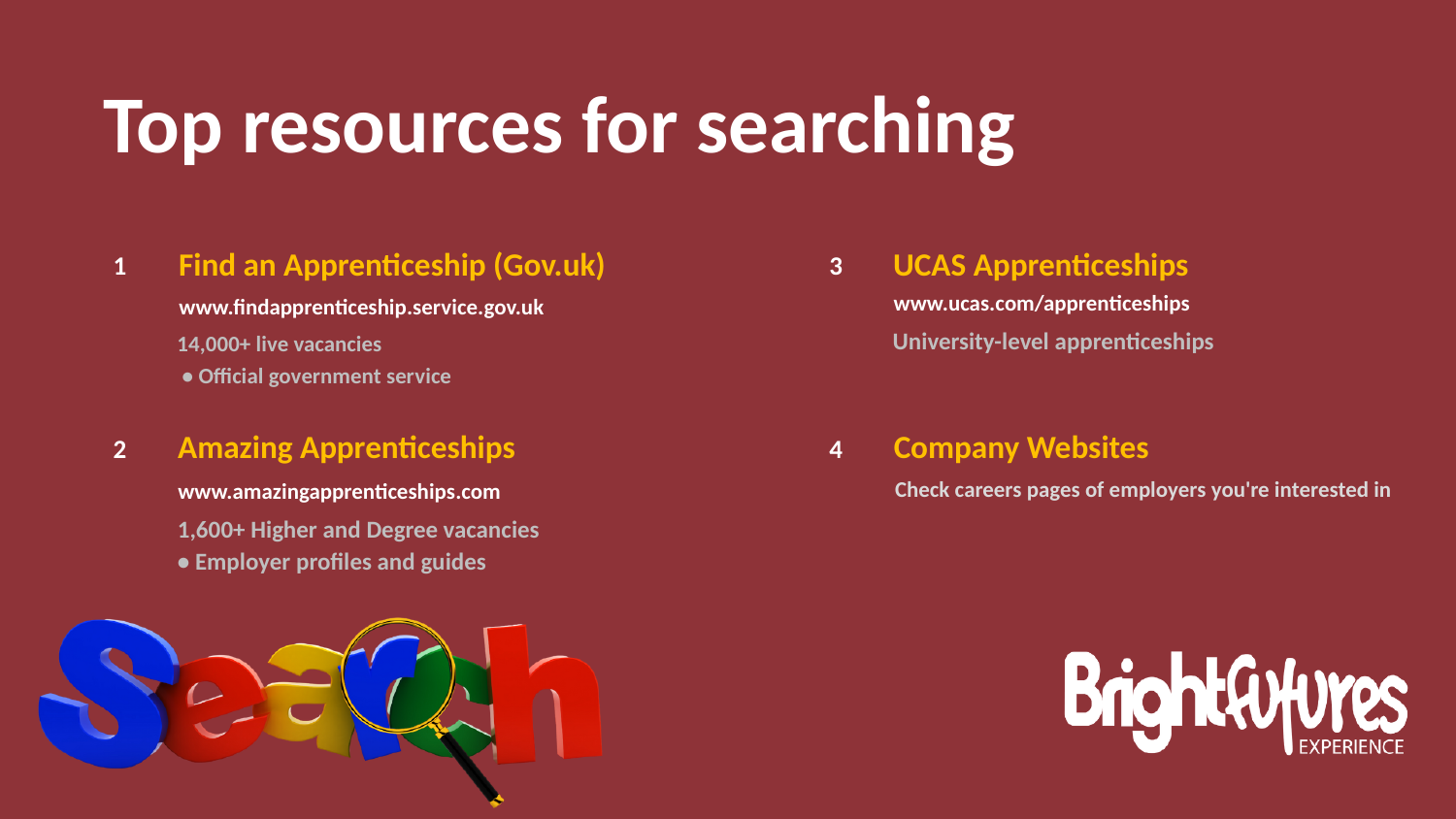

Top resources for searching
1
Find an Apprenticeship (Gov.uk)
3
UCAS Apprenticeships
www.ucas.com/apprenticeships
www.findapprenticeship.service.gov.uk
University-level apprenticeships
14,000+ live vacancies
 • Official government service
2
Amazing Apprenticeships
4
Company Websites
www.amazingapprenticeships.com
Check careers pages of employers you're interested in
1,600+ Higher and Degree vacancies
• Employer profiles and guides